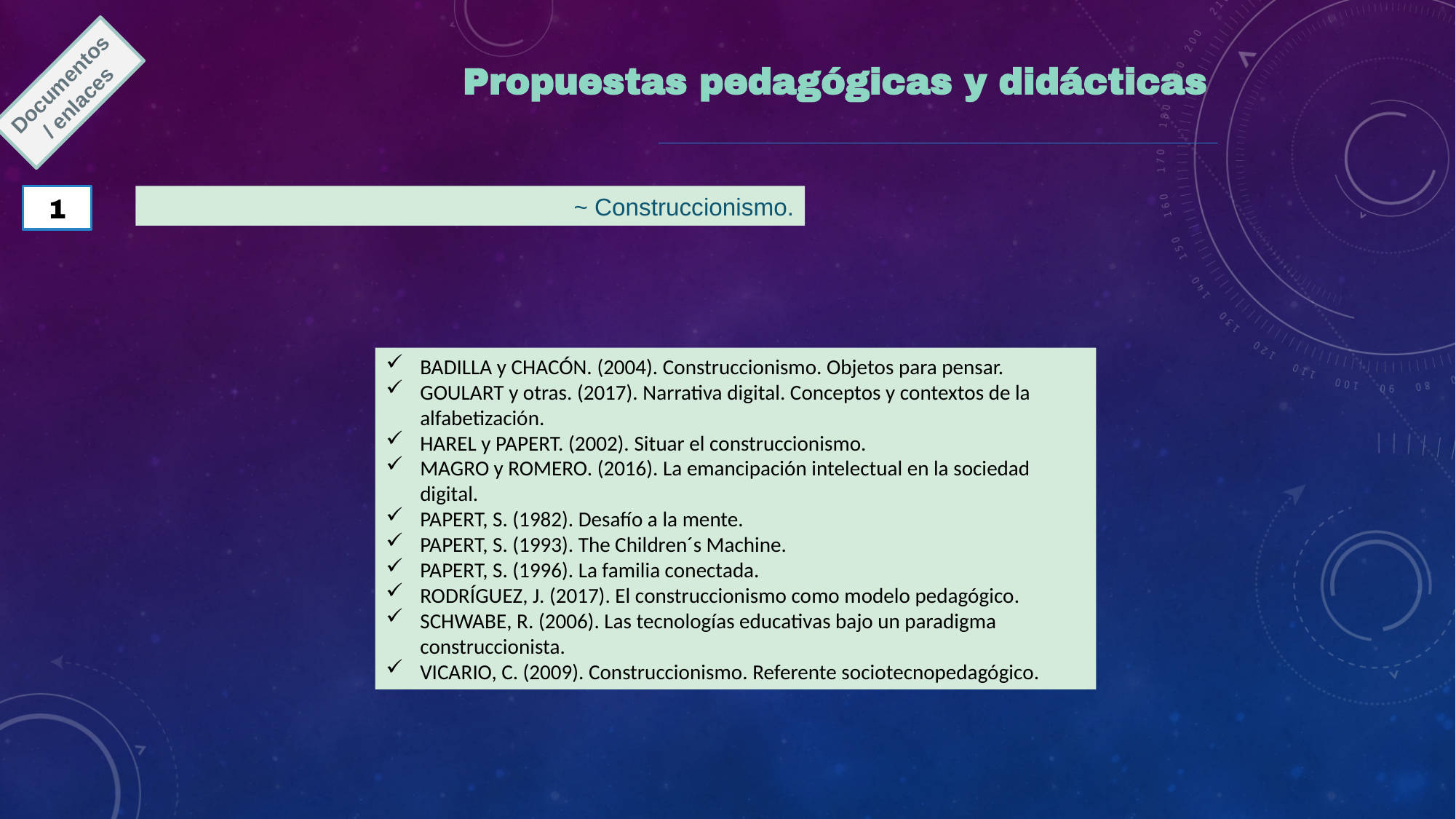

Propuestas pedagógicas y didácticas
Documentos / enlaces
1
~ Construccionismo.
BADILLA y CHACÓN. (2004). Construccionismo. Objetos para pensar.
GOULART y otras. (2017). Narrativa digital. Conceptos y contextos de la alfabetización.
HAREL y PAPERT. (2002). Situar el construccionismo.
MAGRO y ROMERO. (2016). La emancipación intelectual en la sociedad digital.
PAPERT, S. (1982). Desafío a la mente.
PAPERT, S. (1993). The Children´s Machine.
PAPERT, S. (1996). La familia conectada.
RODRÍGUEZ, J. (2017). El construccionismo como modelo pedagógico.
SCHWABE, R. (2006). Las tecnologías educativas bajo un paradigma construccionista.
VICARIO, C. (2009). Construccionismo. Referente sociotecnopedagógico.